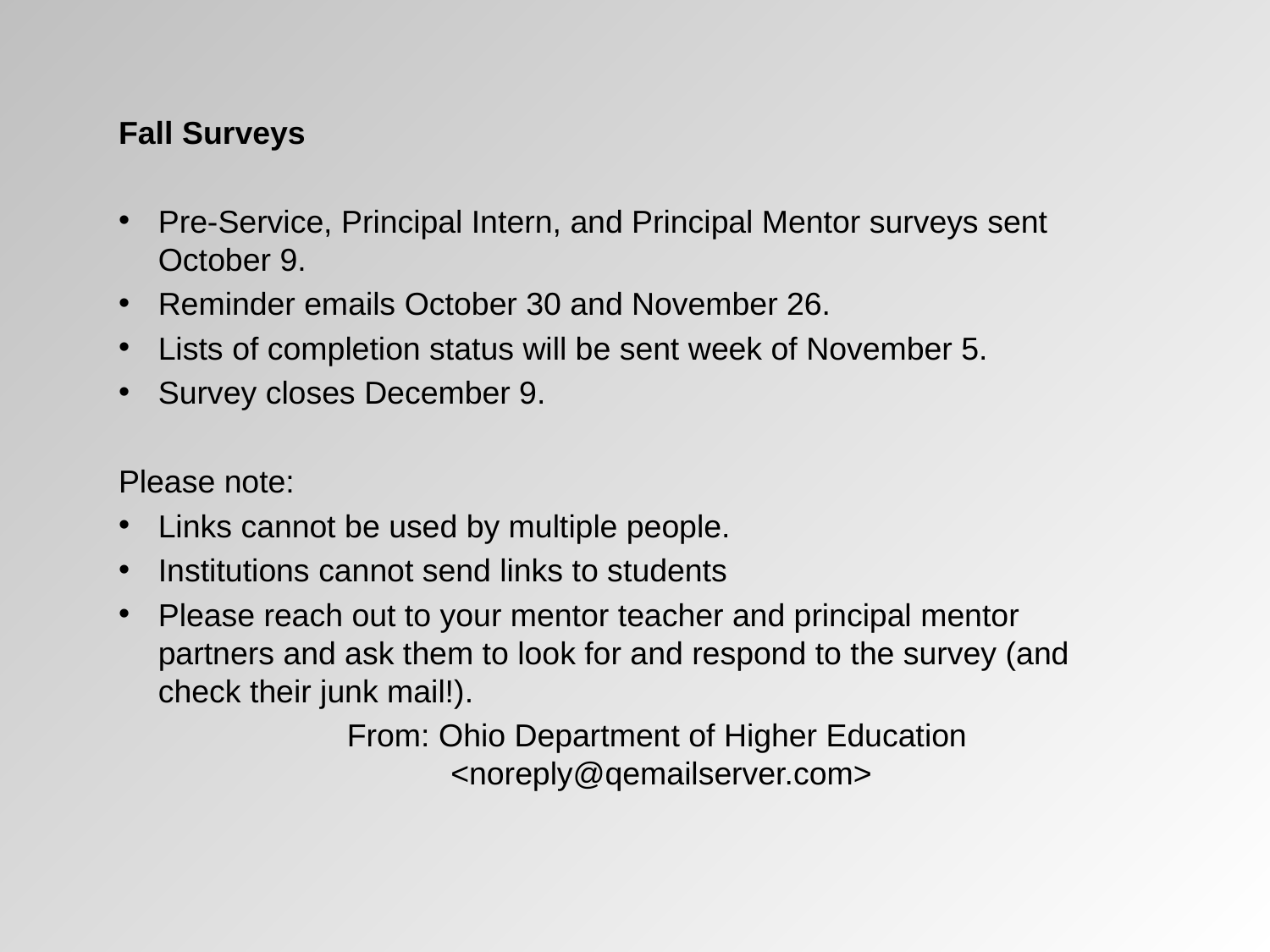

Fall Surveys

Pre-Service, Principal Intern, and Principal Mentor surveys sent October 9.
Reminder emails October 30 and November 26.
Lists of completion status will be sent week of November 5.
Survey closes December 9.

Please note:
Links cannot be used by multiple people.
Institutions cannot send links to students
Please reach out to your mentor teacher and principal mentor partners and ask them to look for and respond to the survey (and check their junk mail!).
From: Ohio Department of Higher Education  <noreply@qemailserver.com>